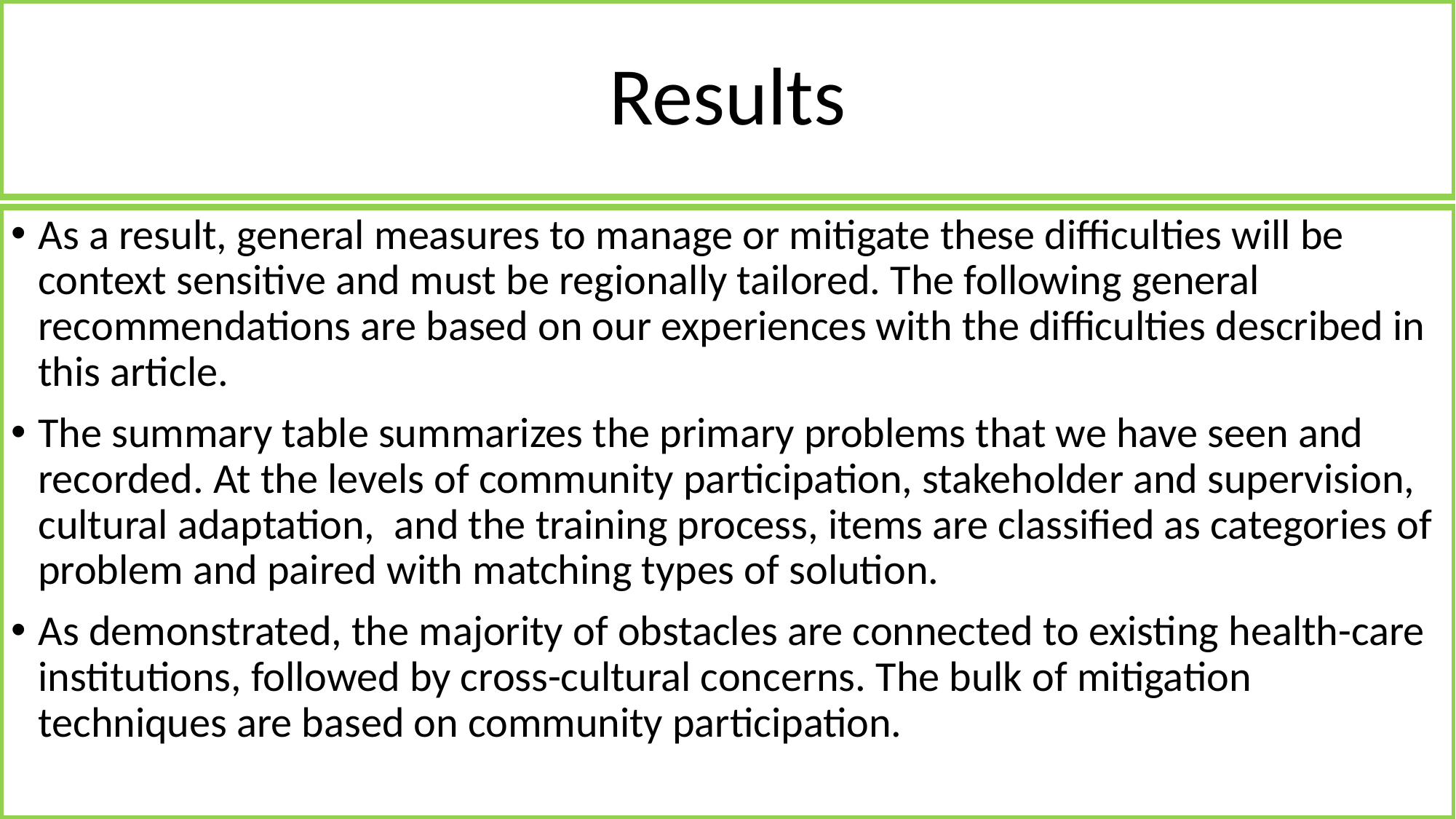

# Results
As a result, general measures to manage or mitigate these difficulties will be context sensitive and must be regionally tailored. The following general recommendations are based on our experiences with the difficulties described in this article.
The summary table summarizes the primary problems that we have seen and recorded. At the levels of community participation, stakeholder and supervision, cultural adaptation,  and the training process, items are classified as categories of problem and paired with matching types of solution.
As demonstrated, the majority of obstacles are connected to existing health-care institutions, followed by cross-cultural concerns. The bulk of mitigation techniques are based on community participation.